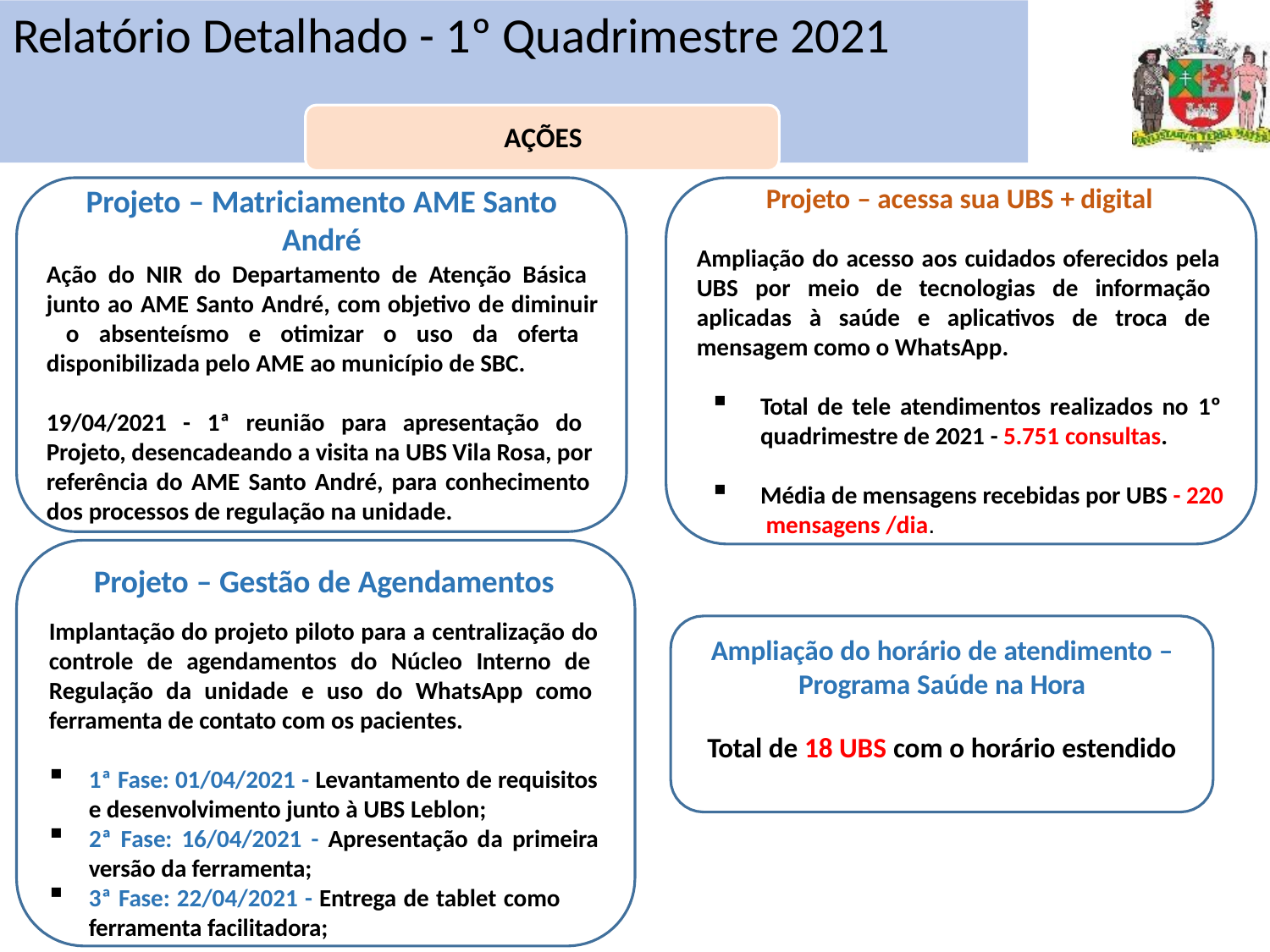

# Relatório Detalhado - 1º Quadrimestre 2021

Atenção Básica

AÇÕES

Projeto – acessa sua UBS + digital
Projeto – Matriciamento AME Santo
André
Ação do NIR do Departamento de Atenção Básica  junto ao AME Santo André, com objetivo de diminuir  o absenteísmo e otimizar o uso da oferta  disponibilizada pelo AME ao município de SBC.
Ampliação do acesso aos cuidados oferecidos pela  UBS por meio de tecnologias de informação  aplicadas à saúde e aplicativos de troca de  mensagem como o WhatsApp.
Total de tele atendimentos realizados no 1º
quadrimestre de 2021 - 5.751 consultas.
19/04/2021 - 1ª reunião para apresentação do  Projeto, desencadeando a visita na UBS Vila Rosa, por  referência do AME Santo André, para conhecimento  dos processos de regulação na unidade.
Média de mensagens recebidas por UBS - 220  mensagens /dia.
Projeto – Gestão de Agendamentos
Implantação do projeto piloto para a centralização do  controle de agendamentos do Núcleo Interno de  Regulação da unidade e uso do WhatsApp como  ferramenta de contato com os pacientes.

Ampliação do horário de atendimento –
Programa Saúde na Hora
Total de 18 UBS com o horário estendido
1ª Fase: 01/04/2021 - Levantamento de requisitos  e desenvolvimento junto à UBS Leblon;
2ª Fase: 16/04/2021 - Apresentação da primeira
versão da ferramenta;
3ª Fase: 22/04/2021 - Entrega de tablet como  ferramenta facilitadora;